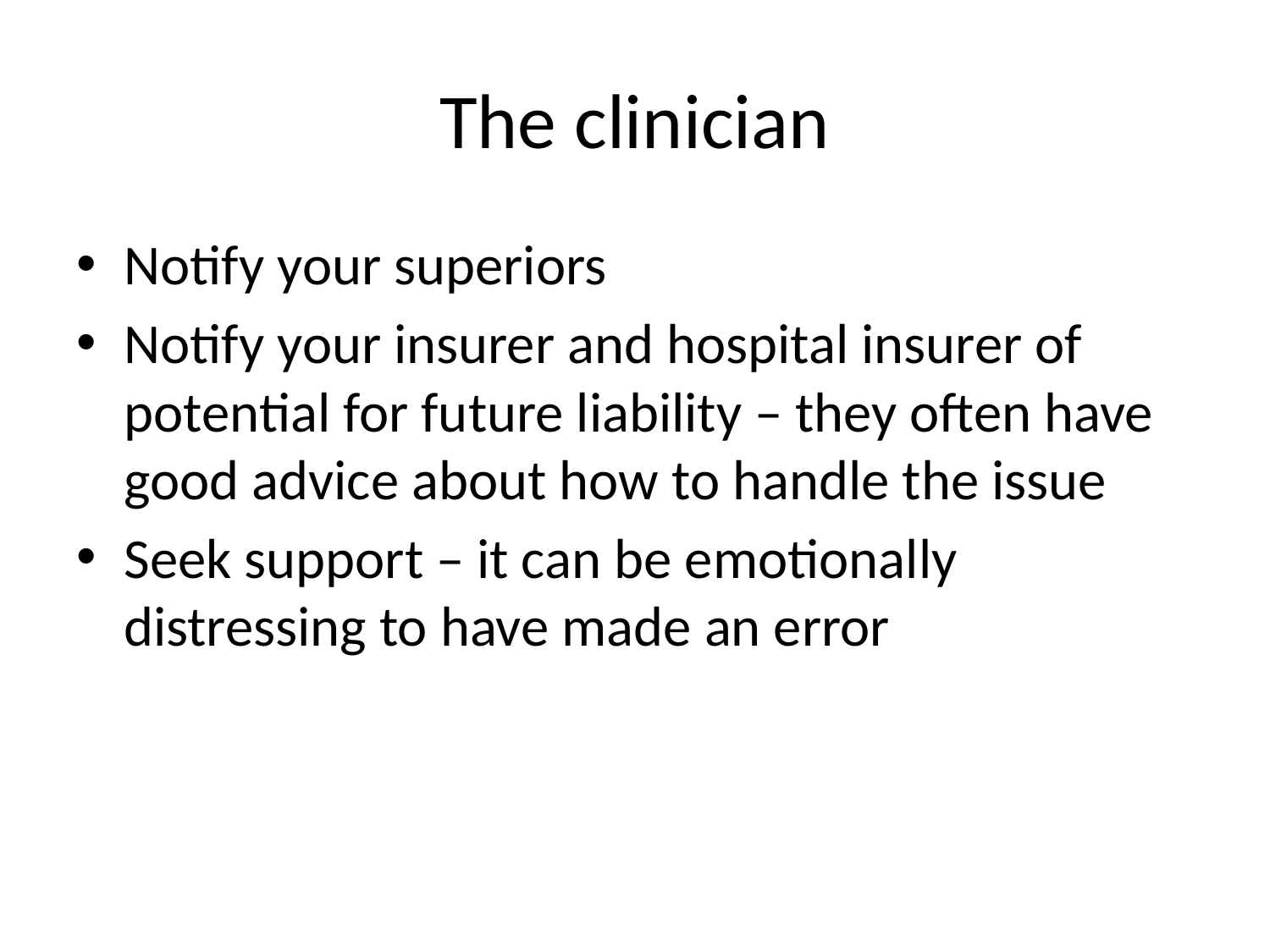

# The clinician
Notify your superiors
Notify your insurer and hospital insurer of potential for future liability – they often have good advice about how to handle the issue
Seek support – it can be emotionally distressing to have made an error